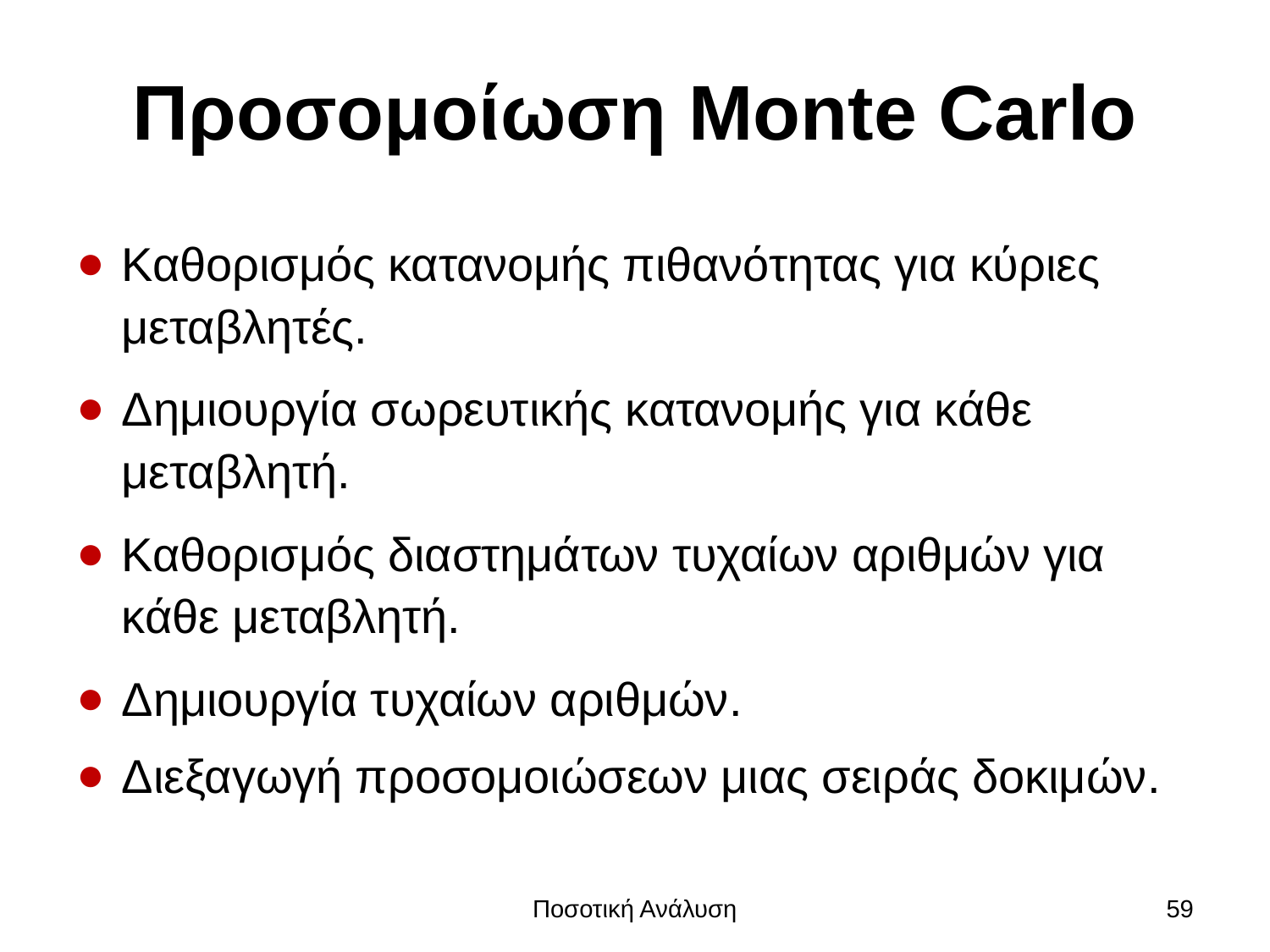

# Προσομοίωση Monte Carlo
Καθορισμός κατανομής πιθανότητας για κύριες μεταβλητές.
Δημιουργία σωρευτικής κατανομής για κάθε μεταβλητή.
Καθορισμός διαστημάτων τυχαίων αριθμών για κάθε μεταβλητή.
Δημιουργία τυχαίων αριθμών.
Διεξαγωγή προσομοιώσεων μιας σειράς δοκιμών.
Ποσοτική Ανάλυση
59